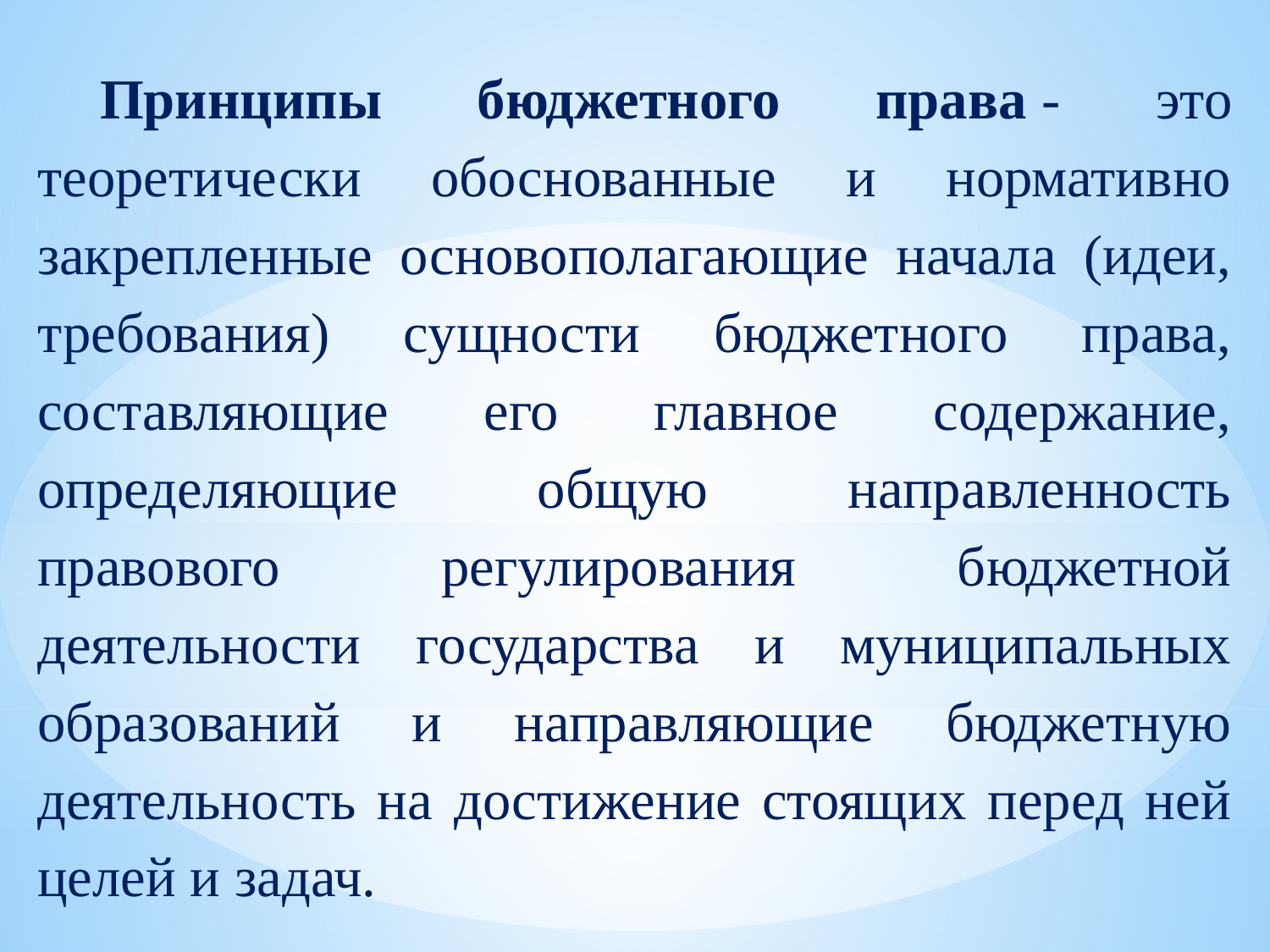

Принципы бюджетного права - это теоретически обоснованные и нормативно закрепленные основополагающие начала (идеи, требования) сущности бюджетного права, составляющие его главное содержание, определяющие общую направленность правового регулирования бюджетной деятельности государства и муниципальных образований и направляющие бюджетную деятельность на достижение стоящих перед ней целей и задач.